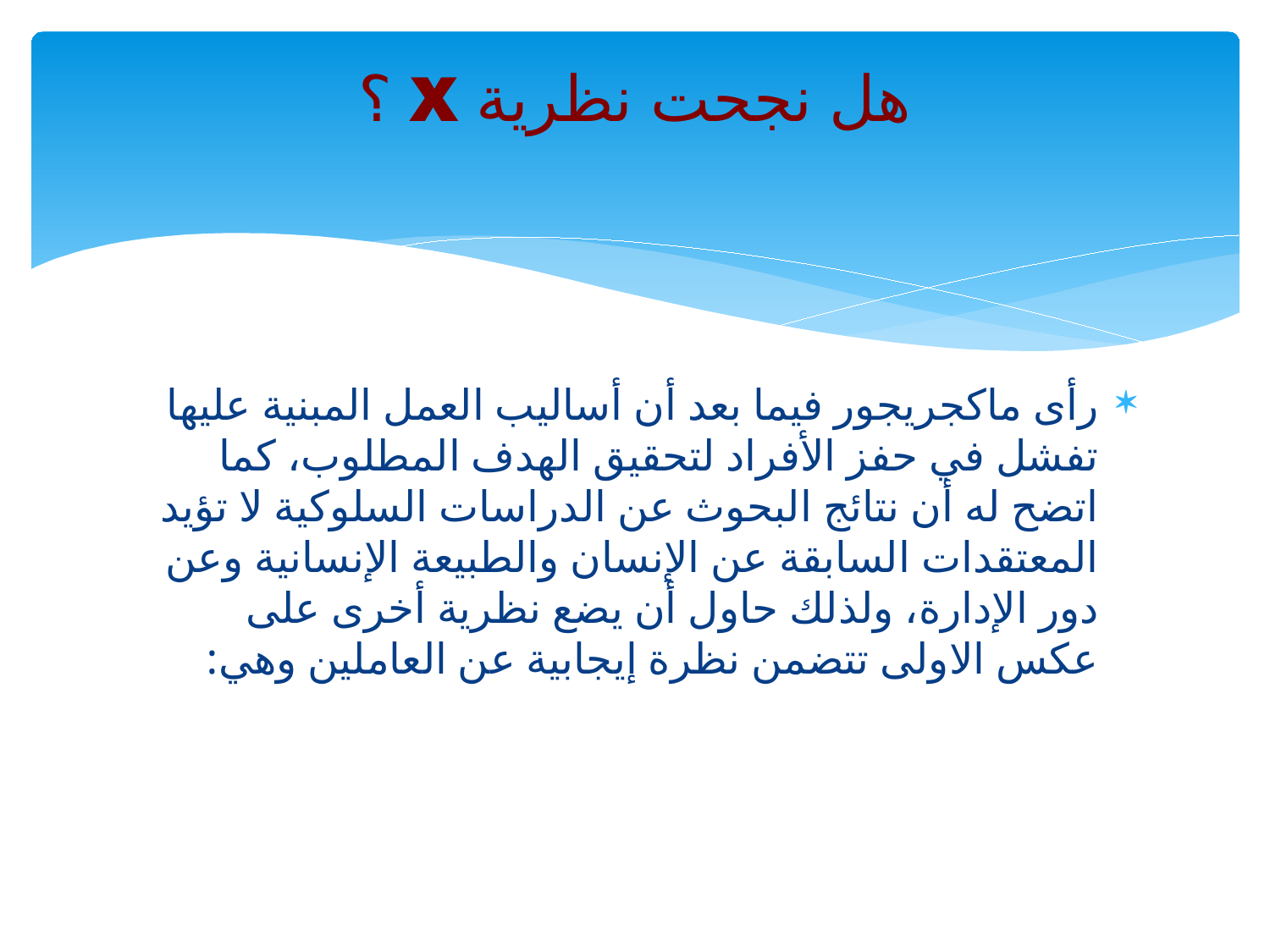

# هل نجحت نظرية X ؟
رأى ماكجريجور فيما بعد أن أساليب العمل المبنية عليها تفشل في حفز الأفراد لتحقيق الهدف المطلوب، كما اتضح له أن نتائج البحوث عن الدراسات السلوكية لا تؤيد المعتقدات السابقة عن الإنسان والطبيعة الإنسانية وعن دور الإدارة، ولذلك حاول أن يضع نظرية أخرى على عكس الاولى تتضمن نظرة إيجابية عن العاملين وهي: